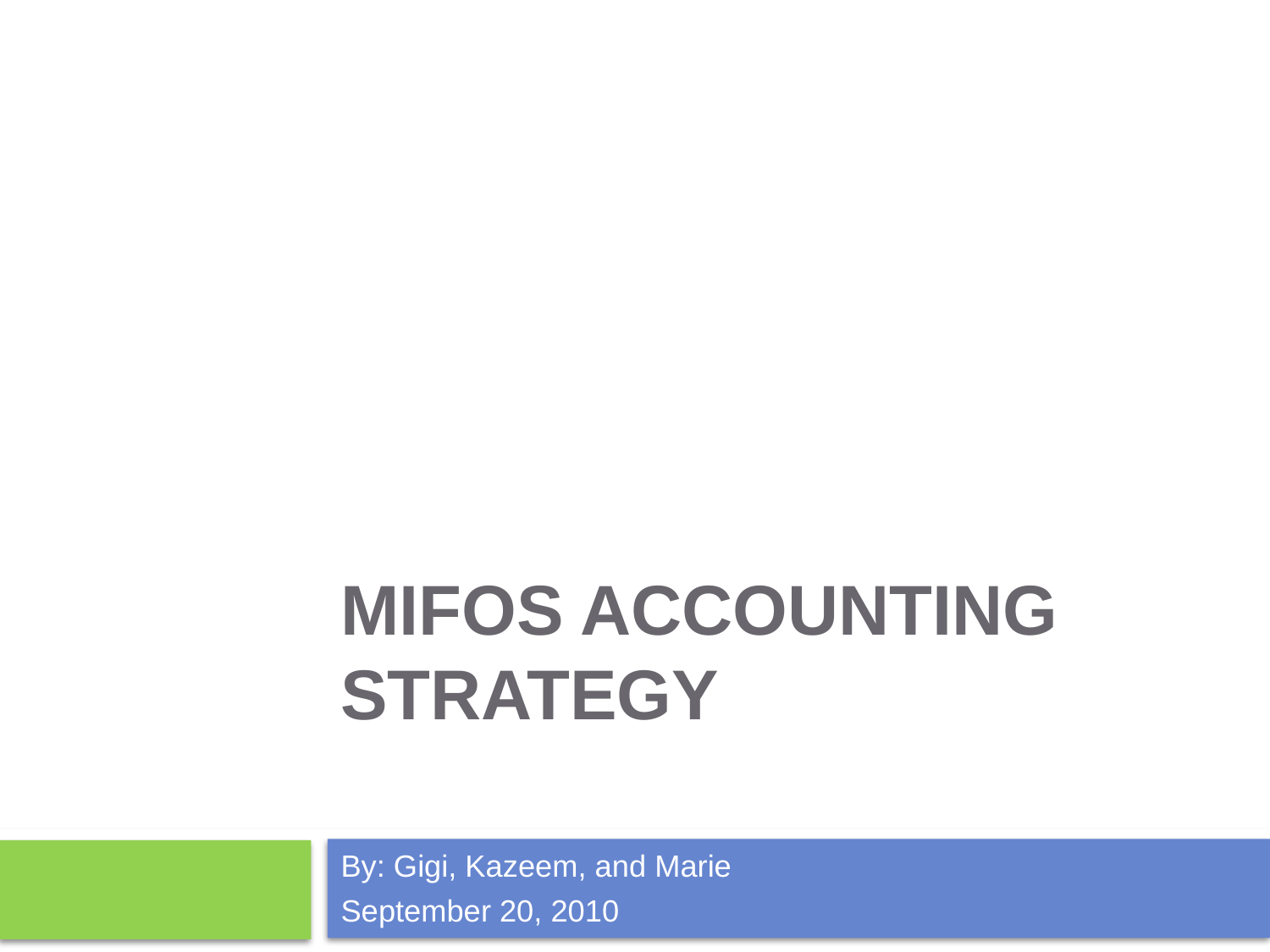

# Mifos Accounting strategy
By: Gigi, Kazeem, and Marie
September 20, 2010